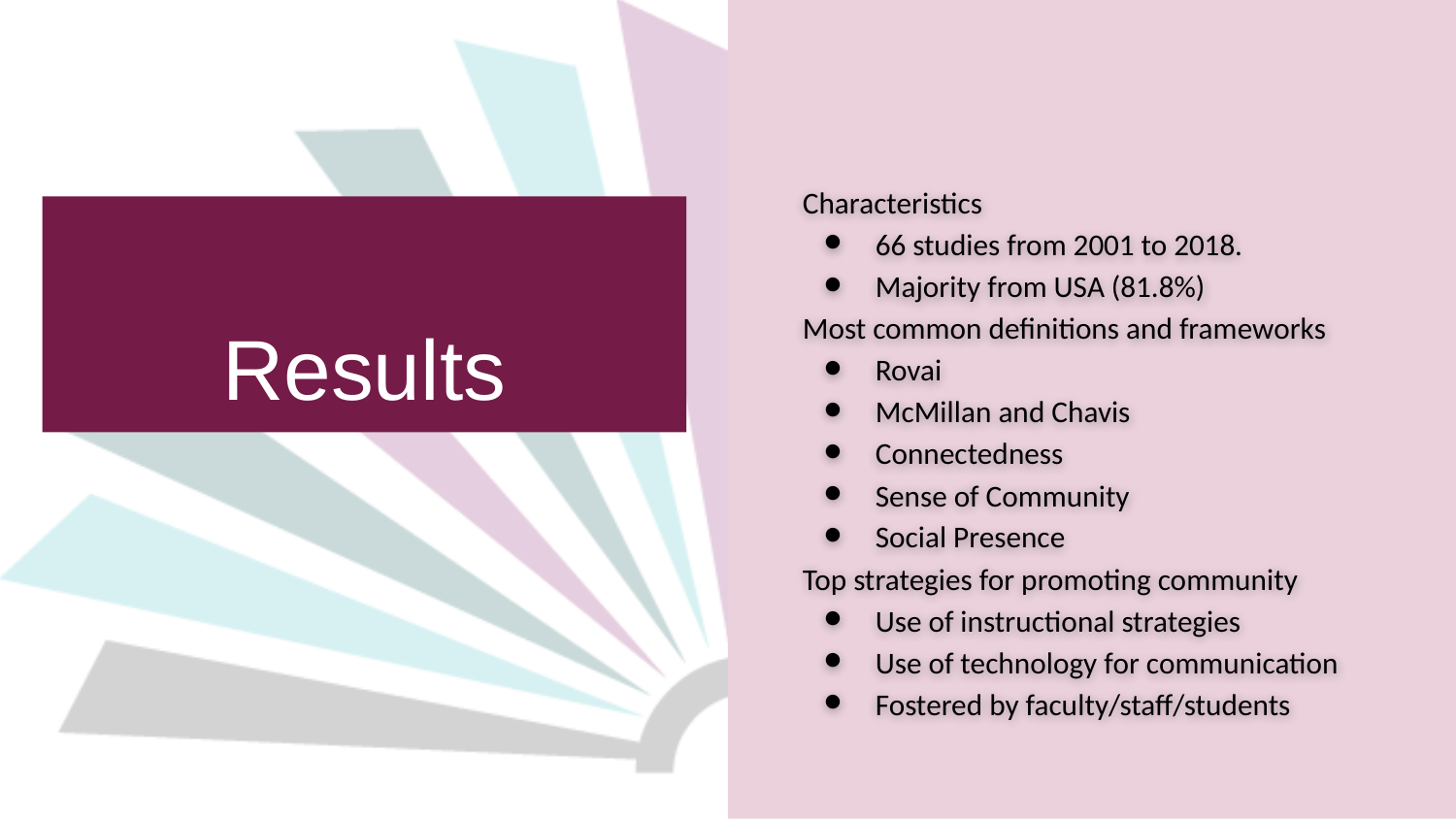

Characteristics
66 studies from 2001 to 2018.
Majority from USA (81.8%)
Most common definitions and frameworks
Rovai
McMillan and Chavis
Connectedness
Sense of Community
Social Presence
Top strategies for promoting community
Use of instructional strategies
Use of technology for communication
Fostered by faculty/staff/students
# Results